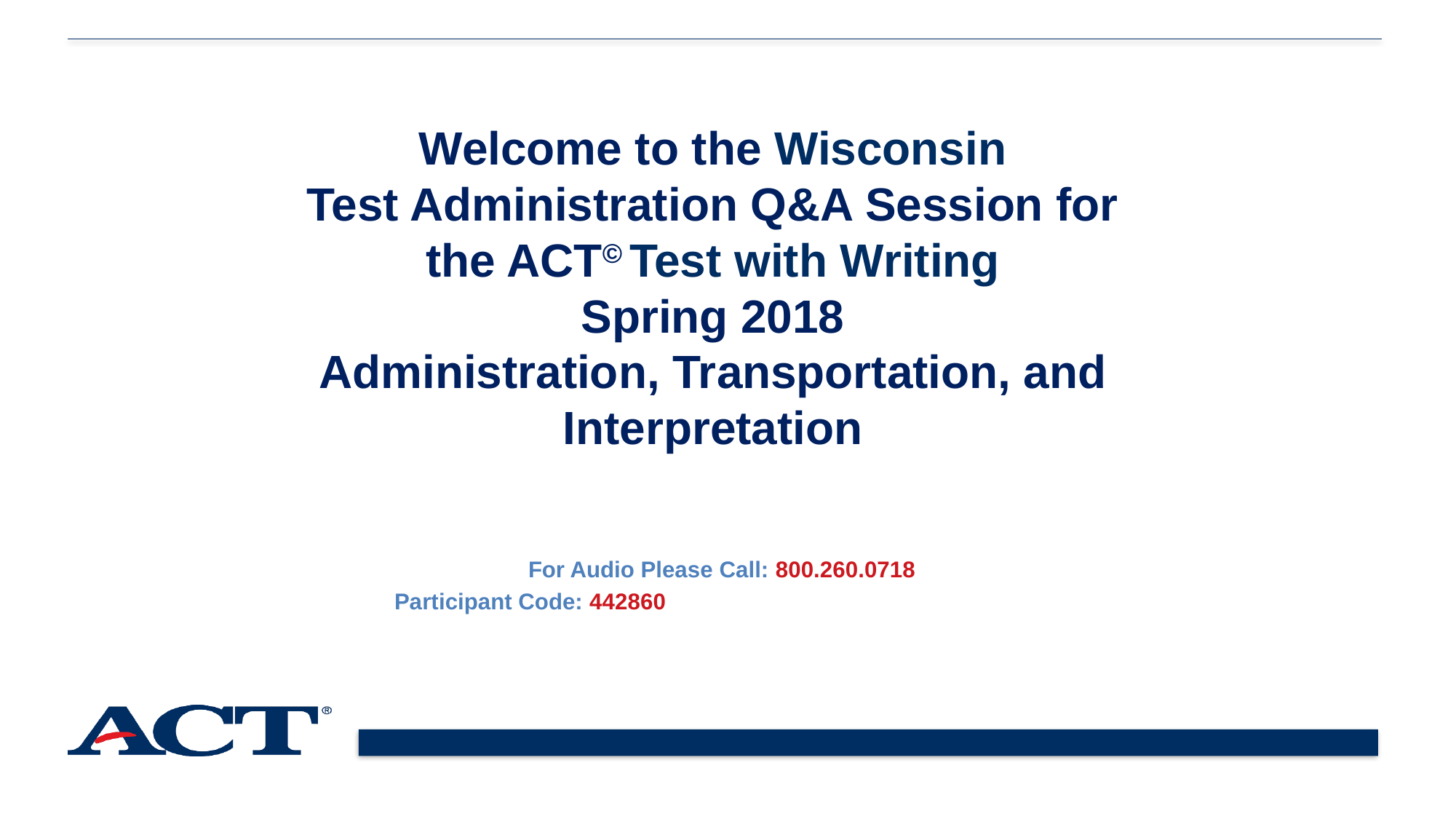

Welcome to the Wisconsin
Test Administration Q&A Session for the ACT© Test with Writing
Spring 2018
Administration, Transportation, and Interpretation

For Audio Please Call: 800.260.0718
Participant Code: 442860